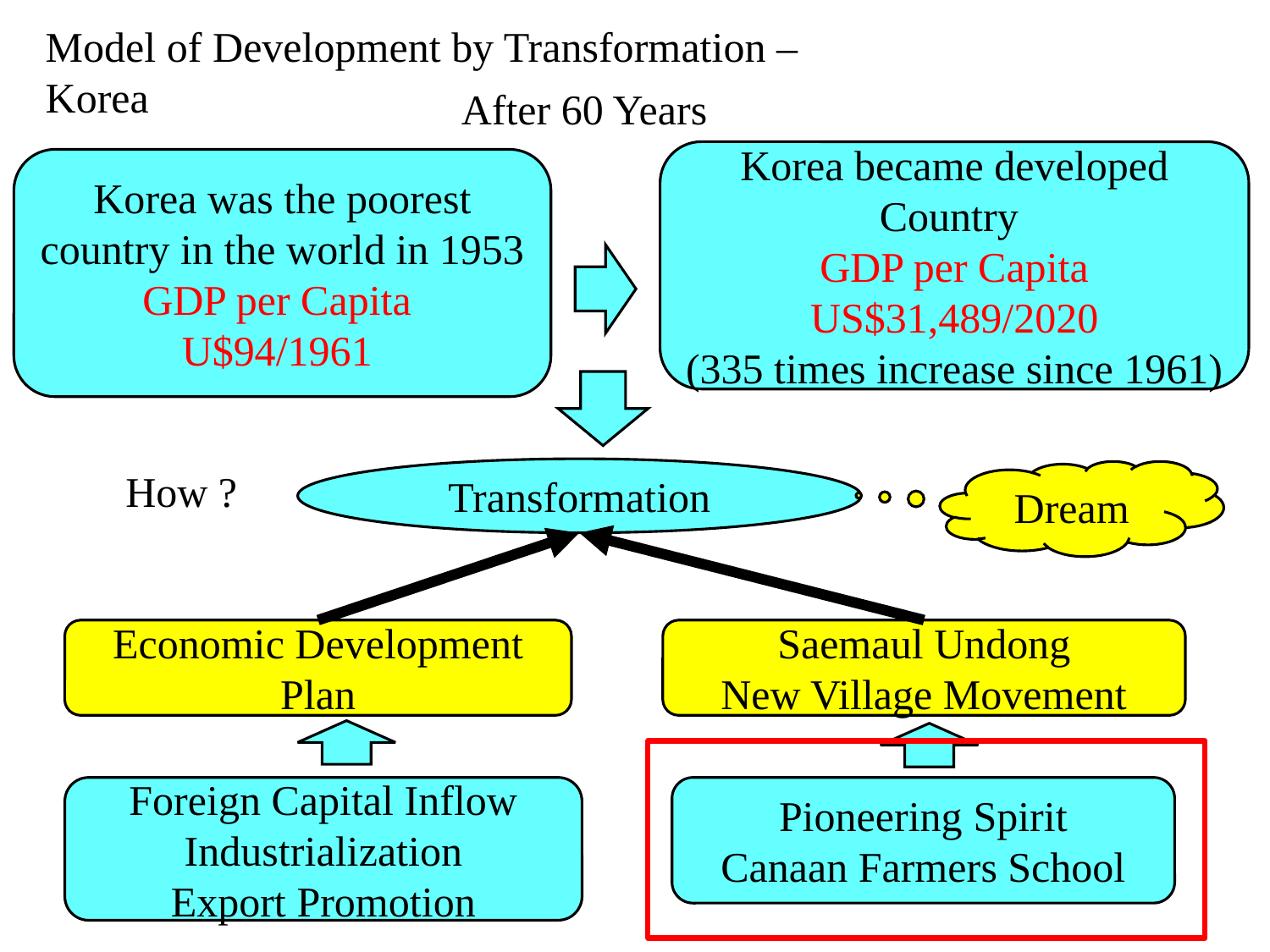

Model of Development by Transformation – Korea
After 60 Years
Korea became developed Country
GDP per Capita US$31,489/2020
(335 times increase since 1961)

Korea was the poorest country in the world in 1953
GDP per Capita
U$94/1961

How ?
Transformation
Dream

Economic Development Plan

Saemaul Undong
New Village Movement

Foreign Capital Inflow
Industrialization
Export Promotion
Pioneering Spirit
Canaan Farmers School